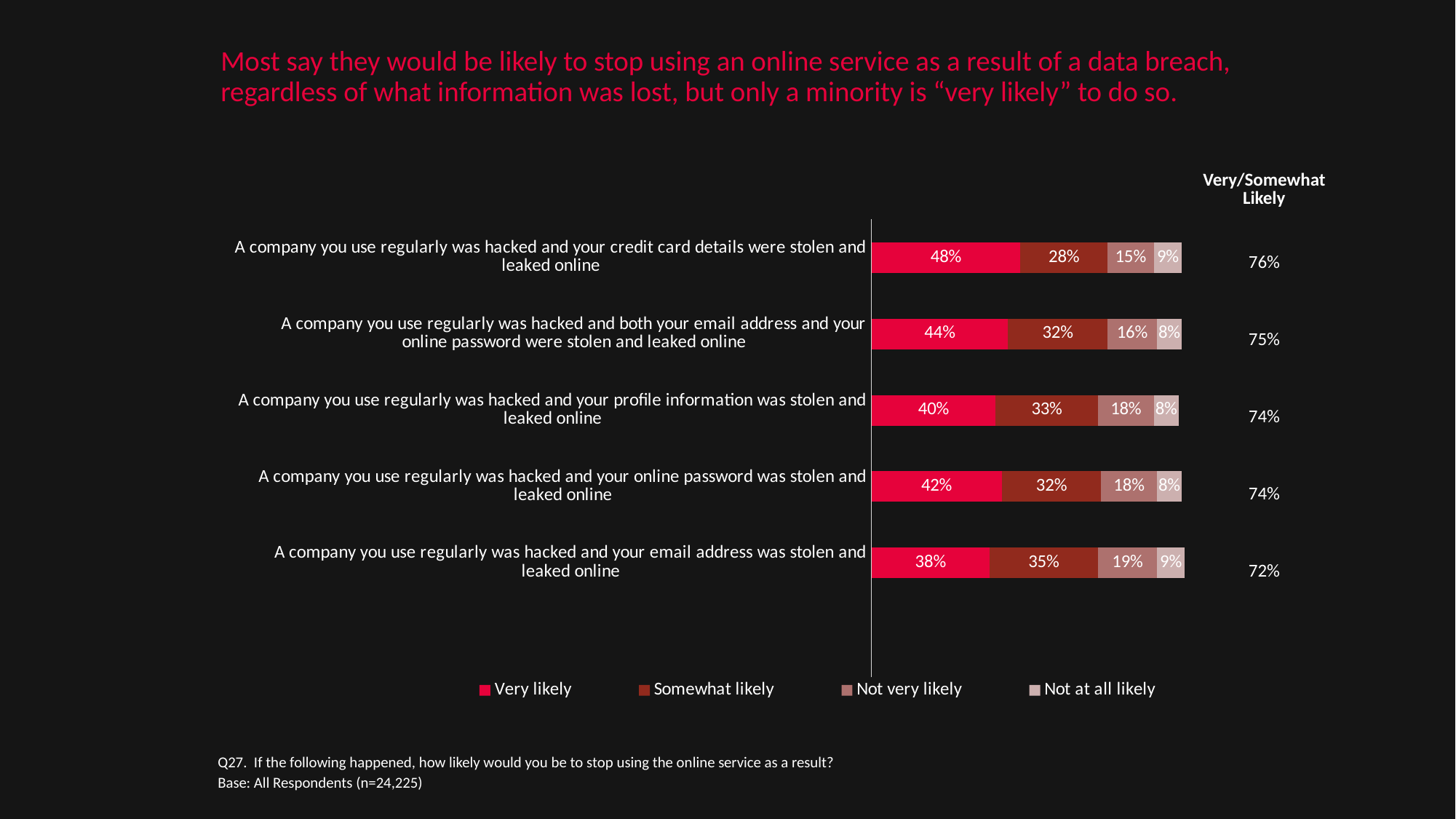

# Most say they would be likely to stop using an online service as a result of a data breach, regardless of what information was lost, but only a minority is “very likely” to do so.
| Very/Somewhat Likely |
| --- |
| 76% |
| 75% |
| 74% |
| 74% |
| 72% |

### Chart

| Category | Very likely | Somewhat likely | Not very likely | Not at all likely |
|---|---|---|---|---|
| A company you use regularly was hacked and your credit card details were stolen and leaked online | 0.48 | 0.28 | 0.15 | 0.09 |
| A company you use regularly was hacked and both your email address and your online password were stolen and leaked online | 0.44 | 0.32 | 0.16 | 0.08 |
| A company you use regularly was hacked and your profile information was stolen and leaked online | 0.4 | 0.33 | 0.18 | 0.08 |
| A company you use regularly was hacked and your online password was stolen and leaked online | 0.42 | 0.32 | 0.18 | 0.08 |
| A company you use regularly was hacked and your email address was stolen and leaked online | 0.38 | 0.35 | 0.19 | 0.09 |
Q27.  If the following happened, how likely would you be to stop using the online service as a result?
Base: All Respondents (n=24,225)